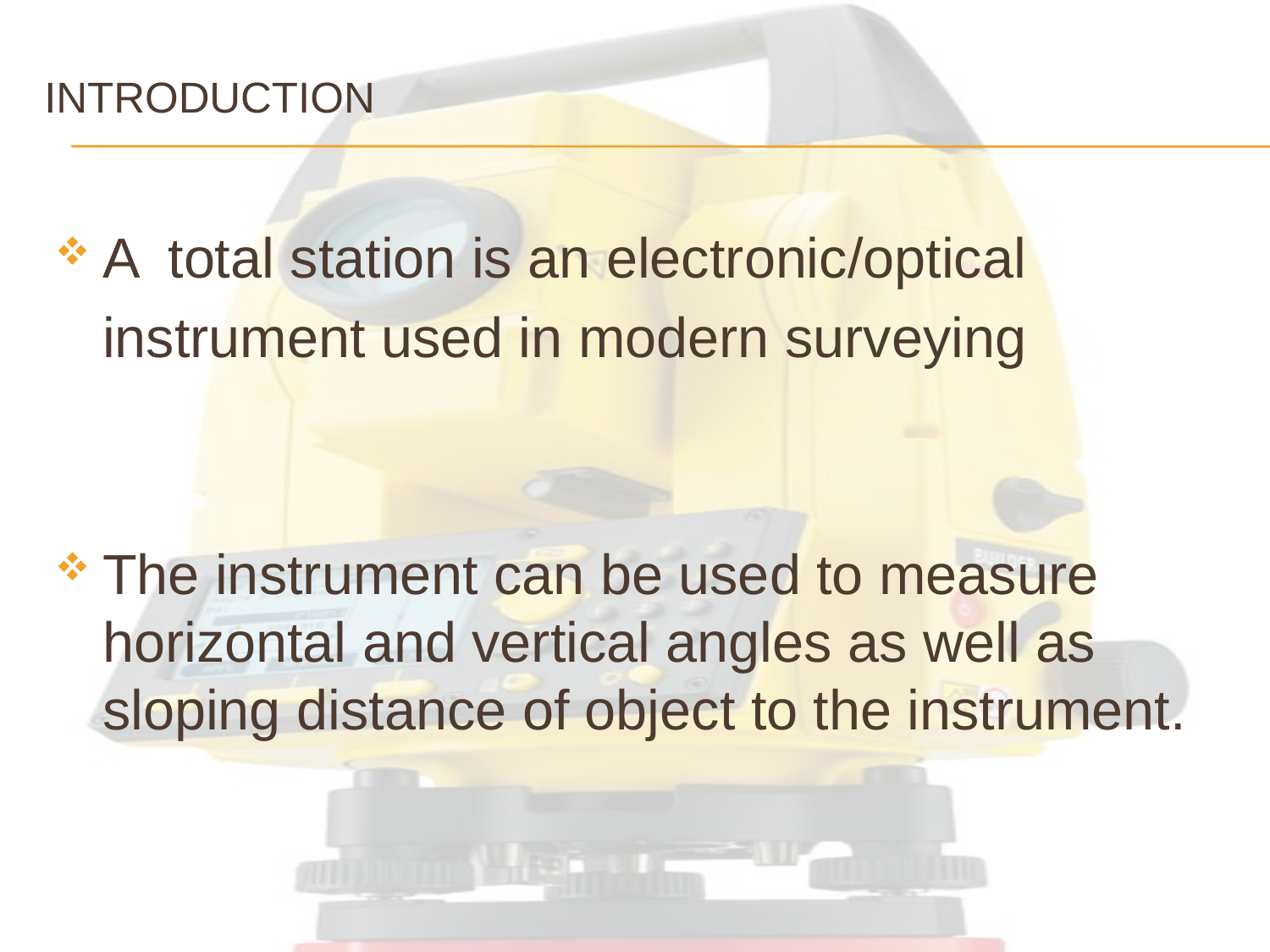

# Introduction
A  total station is an electronic/optical
	instrument used in modern surveying

The instrument can be used to measure horizontal and vertical angles as well as sloping distance of object to the instrument.